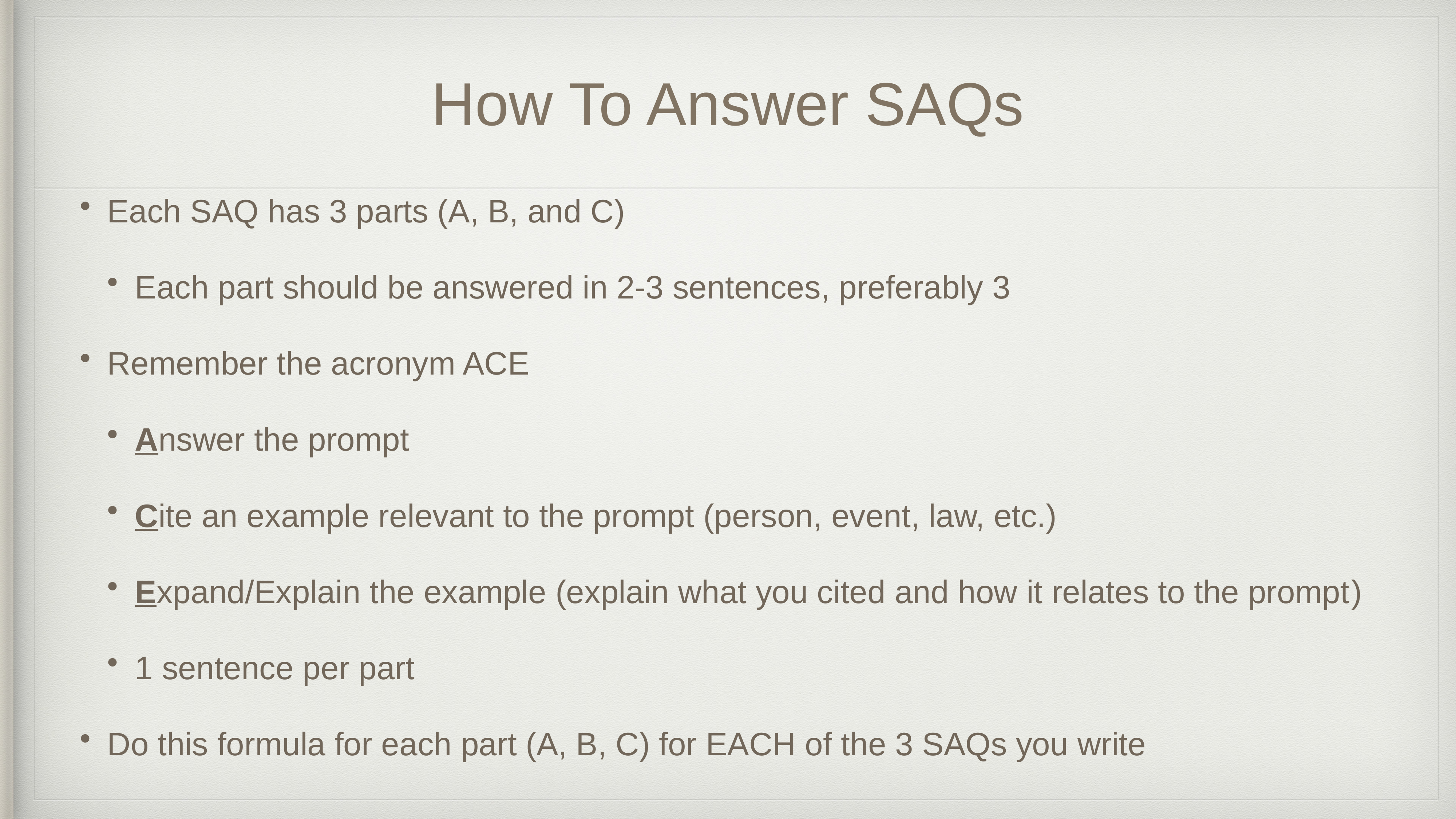

# How To Answer SAQs
Each SAQ has 3 parts (A, B, and C)
Each part should be answered in 2-3 sentences, preferably 3
Remember the acronym ACE
Answer the prompt
Cite an example relevant to the prompt (person, event, law, etc.)
Expand/Explain the example (explain what you cited and how it relates to the prompt)
1 sentence per part
Do this formula for each part (A, B, C) for EACH of the 3 SAQs you write